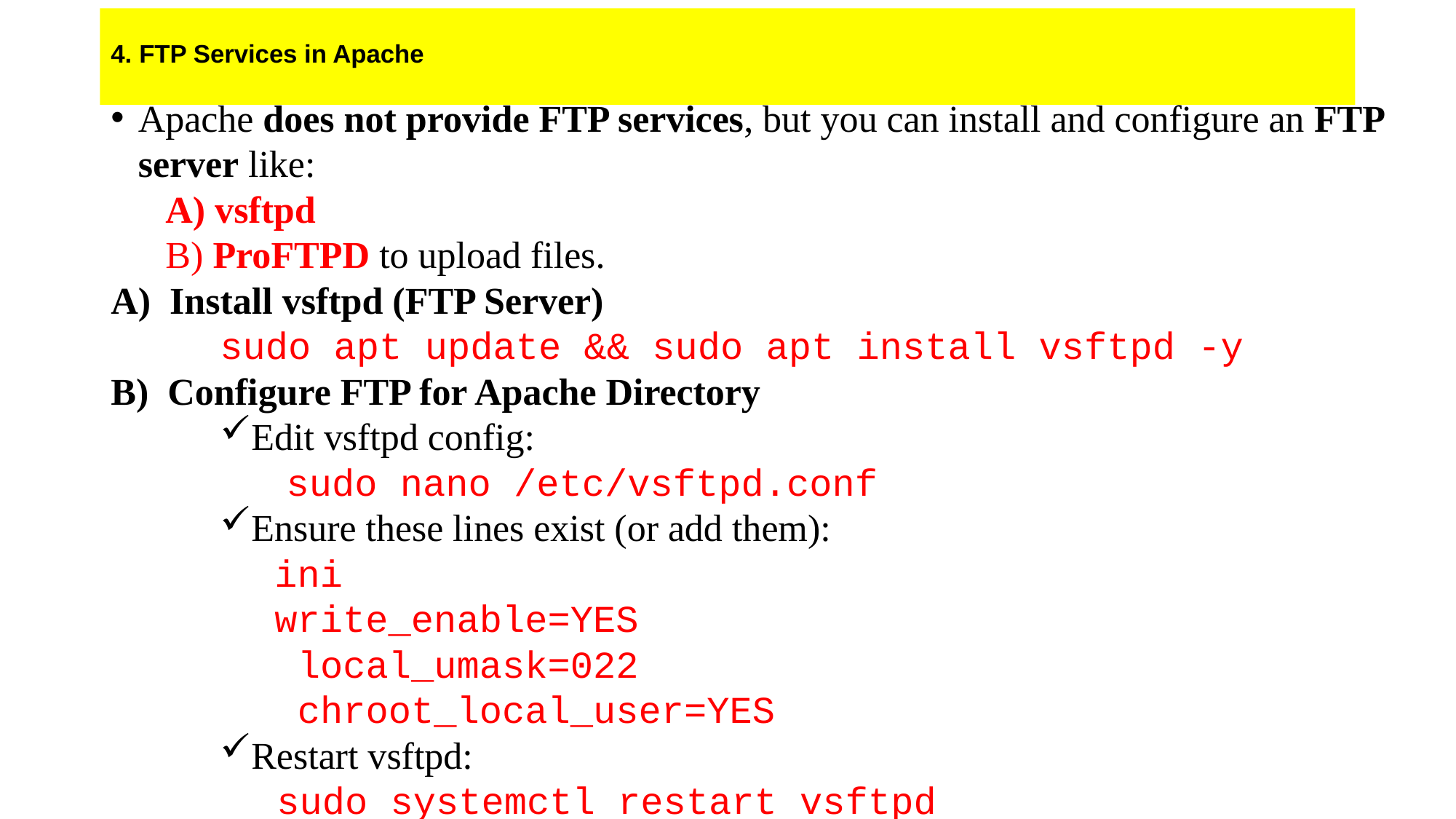

# 4. FTP Services in Apache
Apache does not provide FTP services, but you can install and configure an FTP server like:
A) vsftpd
B) ProFTPD to upload files.
A)  Install vsftpd (FTP Server)
	sudo apt update && sudo apt install vsftpd -y
B)  Configure FTP for Apache Directory
Edit vsftpd config:
	       sudo nano /etc/vsftpd.conf
Ensure these lines exist (or add them):
ini
write_enable=YES
 local_umask=022
 chroot_local_user=YES
Restart vsftpd:
	      sudo systemctl restart vsftpd